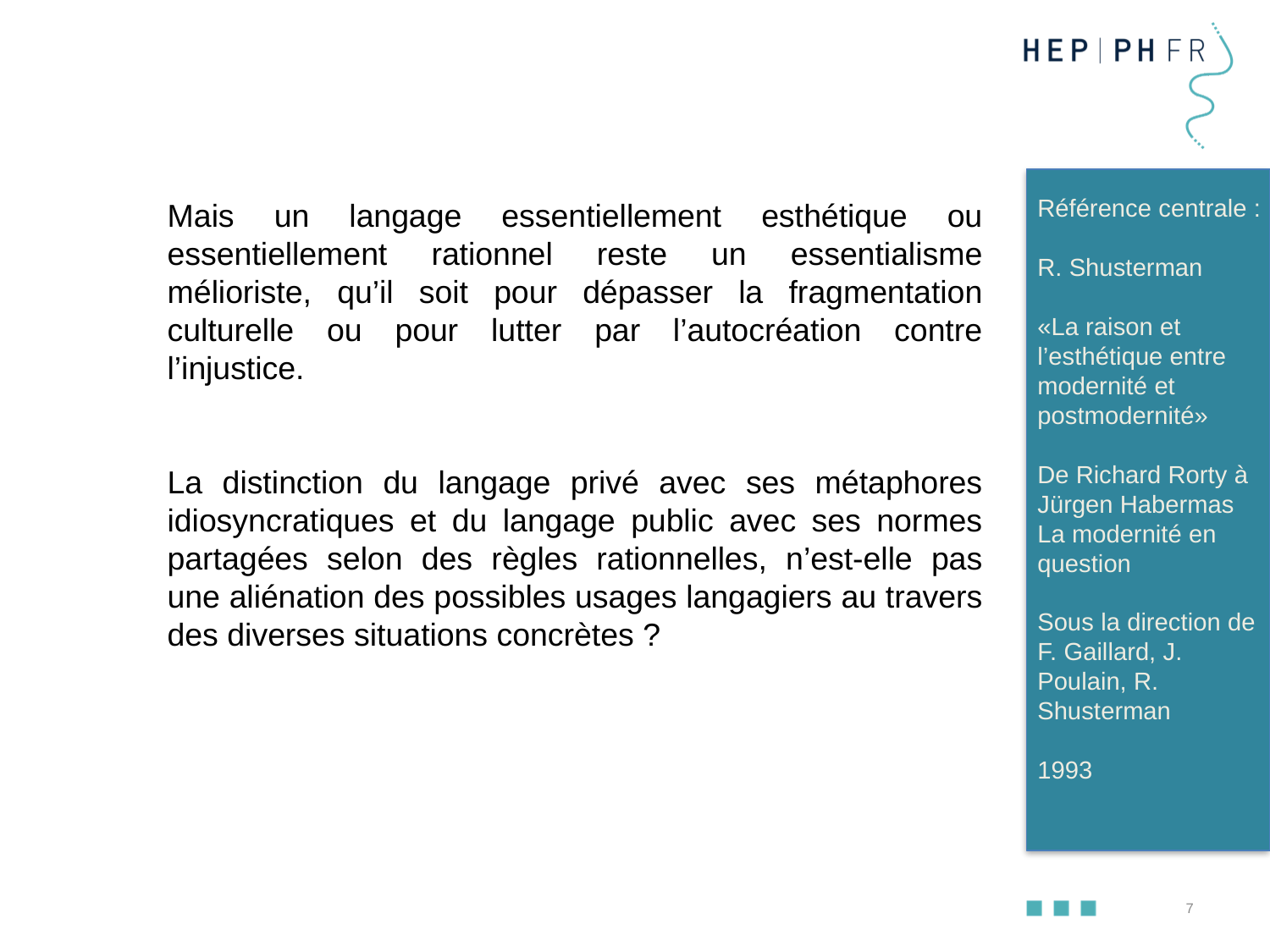

Référence centrale :

R. Shusterman

«La raison et l’esthétique entre modernité et postmodernité»

De Richard Rorty à Jürgen Habermas
La modernité en question

Sous la direction de F. Gaillard, J. Poulain, R. Shusterman

1993
Mais un langage essentiellement esthétique ou essentiellement rationnel reste un essentialisme mélioriste, qu’il soit pour dépasser la fragmentation culturelle ou pour lutter par l’autocréation contre l’injustice.

La distinction du langage privé avec ses métaphores idiosyncratiques et du langage public avec ses normes partagées selon des règles rationnelles, n’est-elle pas une aliénation des possibles usages langagiers au travers des diverses situations concrètes ?

7